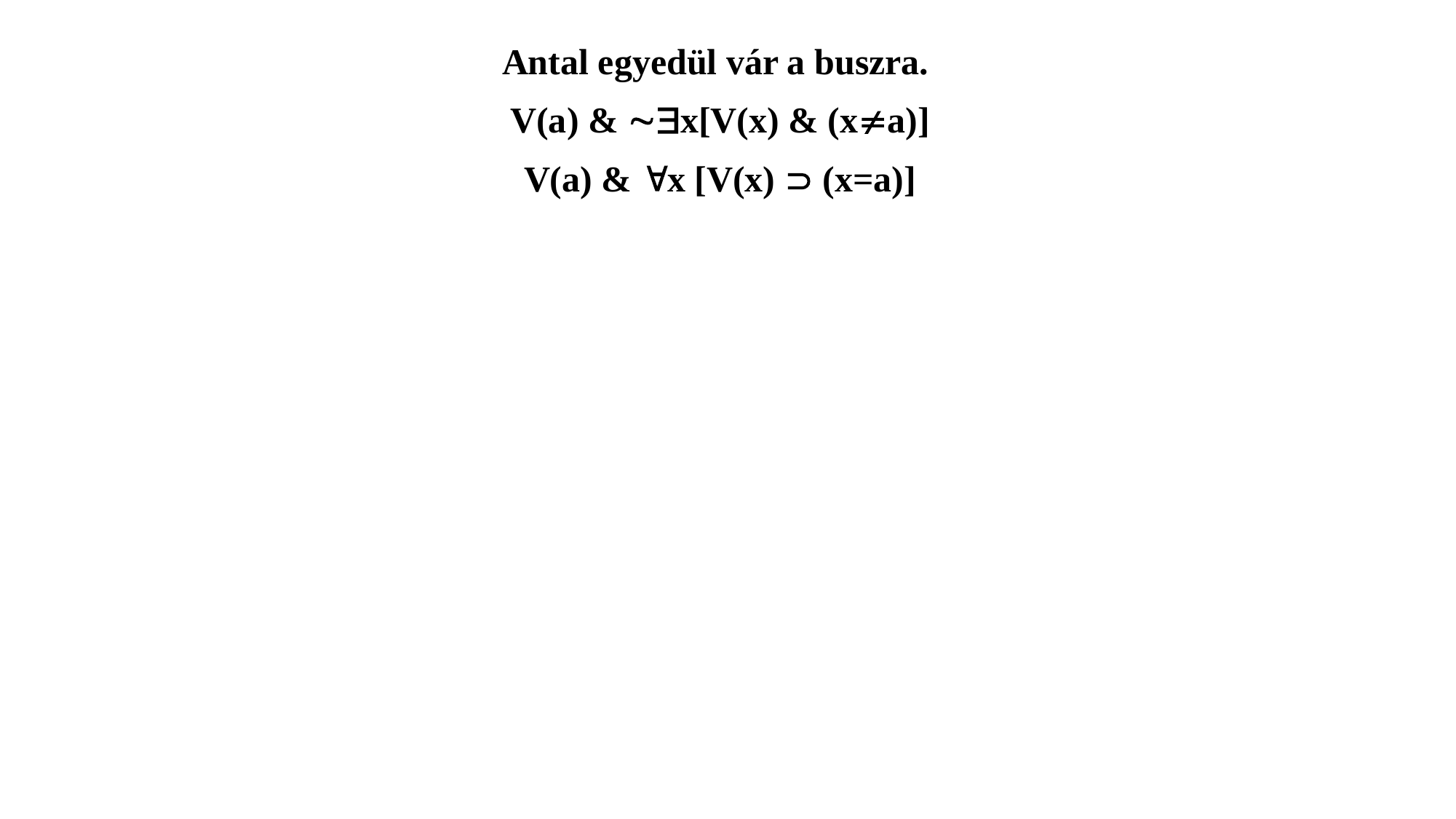

Antal egyedül vár a buszra.
V(a) & ∼∃x[V(x) & (x≠a)]
V(a) & ∀x [V(x) ⊃ (x=a)]